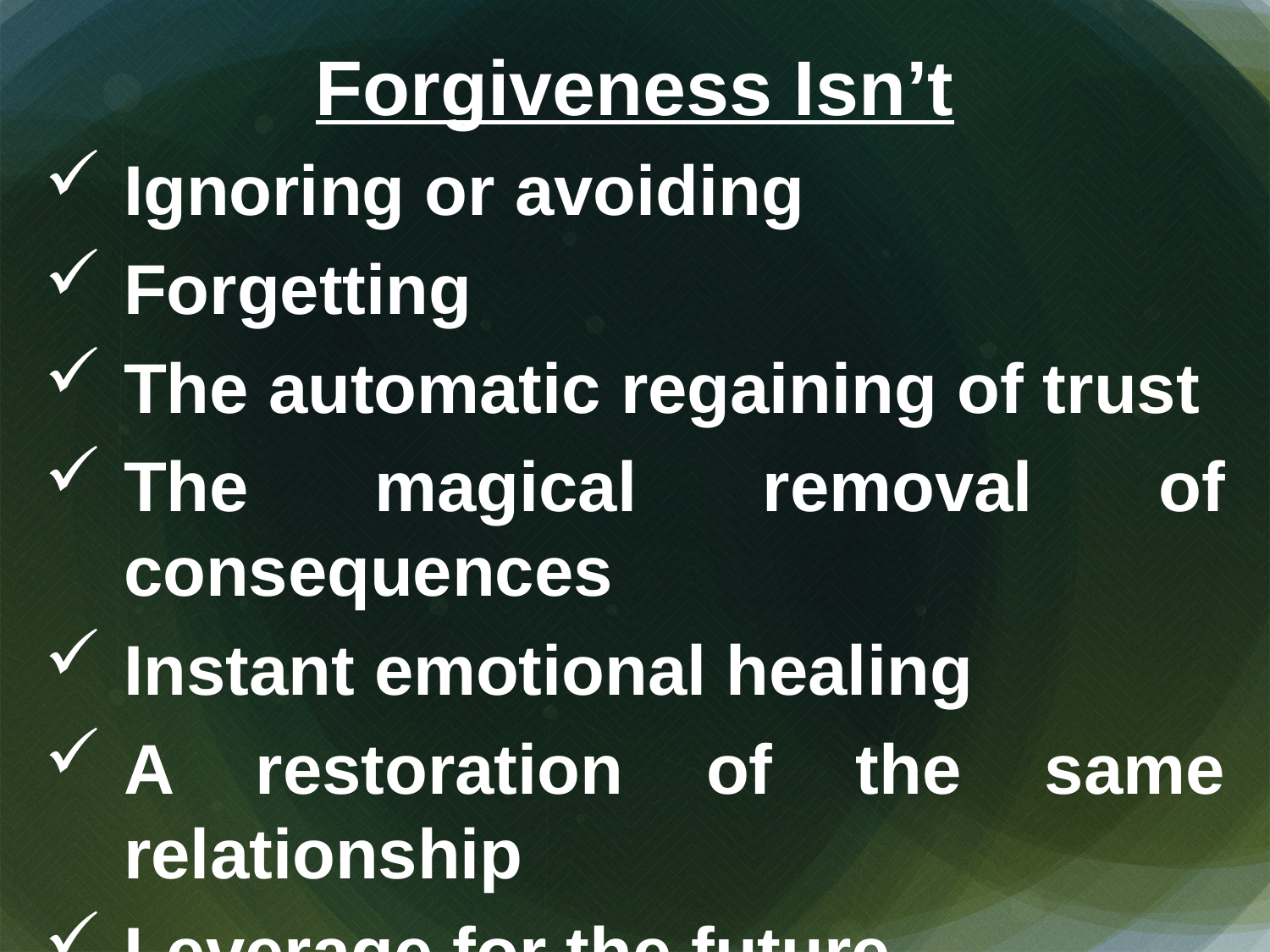

Forgiveness Isn’t
Ignoring or avoiding
Forgetting
The automatic regaining of trust
The magical removal of consequences
Instant emotional healing
A restoration of the same relationship
Leverage for the future